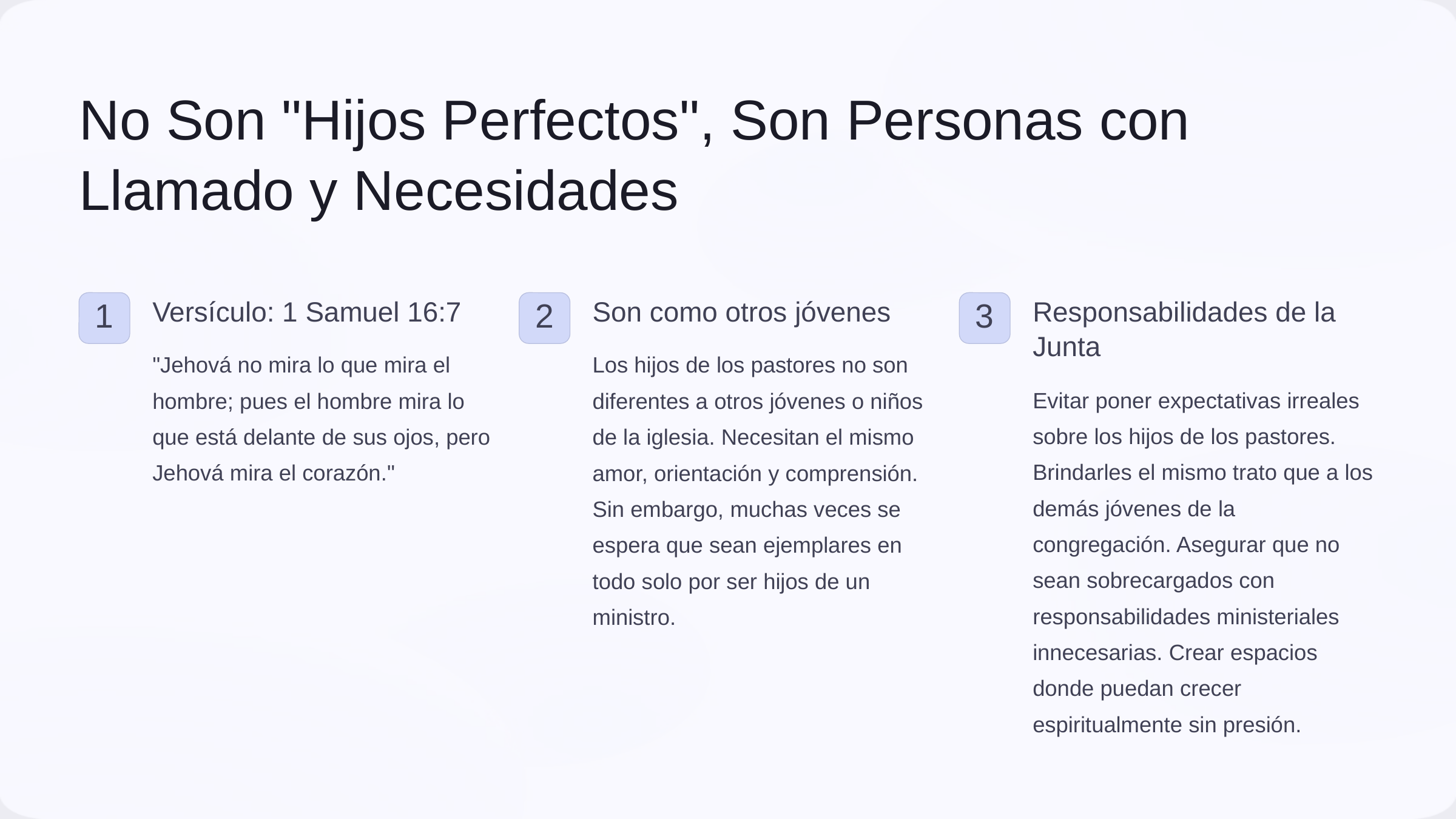

No Son "Hijos Perfectos", Son Personas con Llamado y Necesidades

Versículo: 1 Samuel 16:7

Son como otros jóvenes

Responsabilidades de la Junta
1
2
3
"Jehová no mira lo que mira el hombre; pues el hombre mira lo que está delante de sus ojos, pero Jehová mira el corazón."
Los hijos de los pastores no son diferentes a otros jóvenes o niños de la iglesia. Necesitan el mismo amor, orientación y comprensión. Sin embargo, muchas veces se espera que sean ejemplares en todo solo por ser hijos de un ministro.
Evitar poner expectativas irreales sobre los hijos de los pastores. Brindarles el mismo trato que a los demás jóvenes de la congregación. Asegurar que no sean sobrecargados con responsabilidades ministeriales innecesarias. Crear espacios donde puedan crecer espiritualmente sin presión.